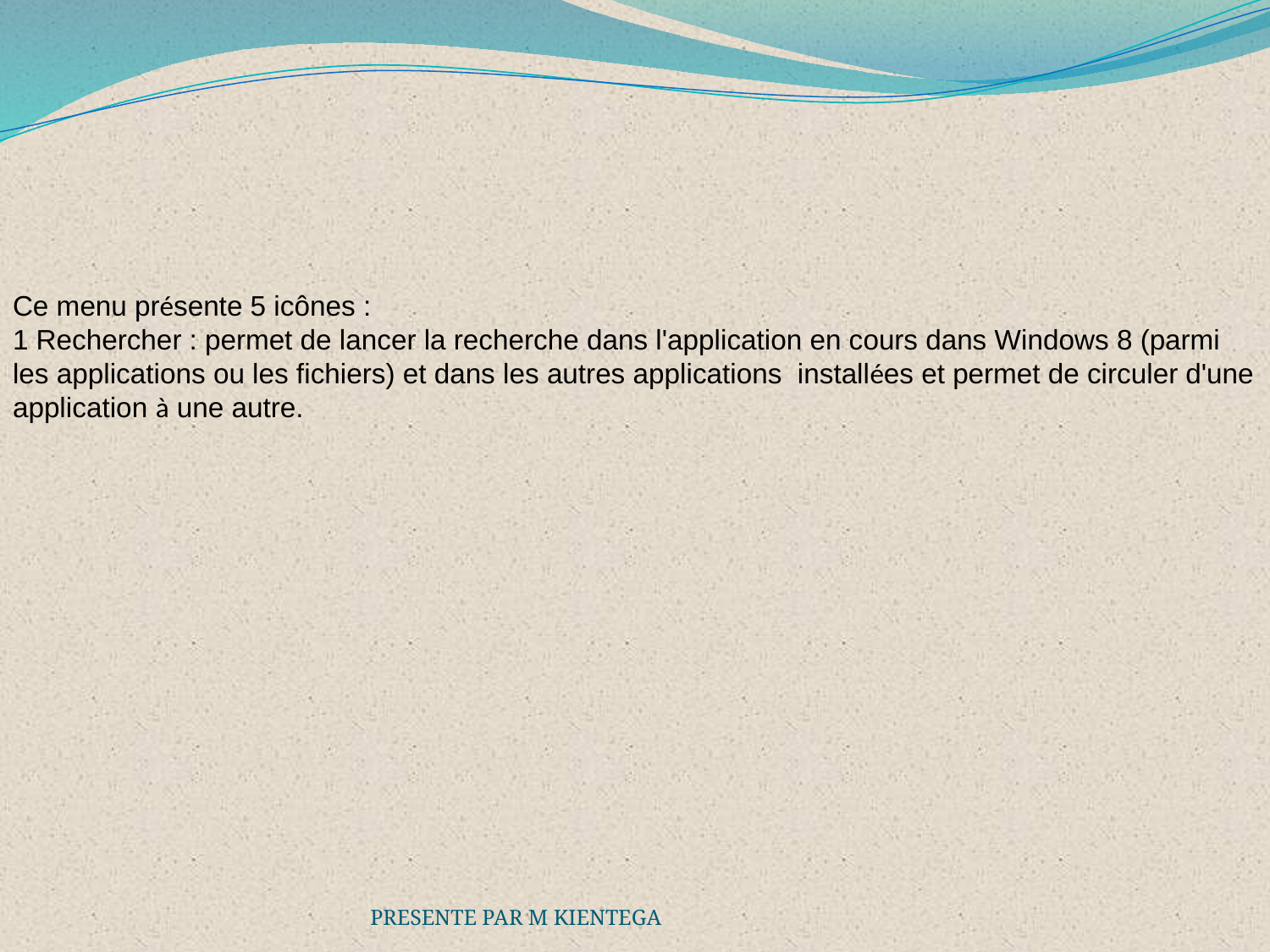

Ce menu présente 5 icônes :
1 Rechercher : permet de lancer la recherche dans l'application en cours dans Windows 8 (parmi les applications ou les fichiers) et dans les autres applications  installées et permet de circuler d'une application à une autre.
PRESENTE PAR M KIENTEGA